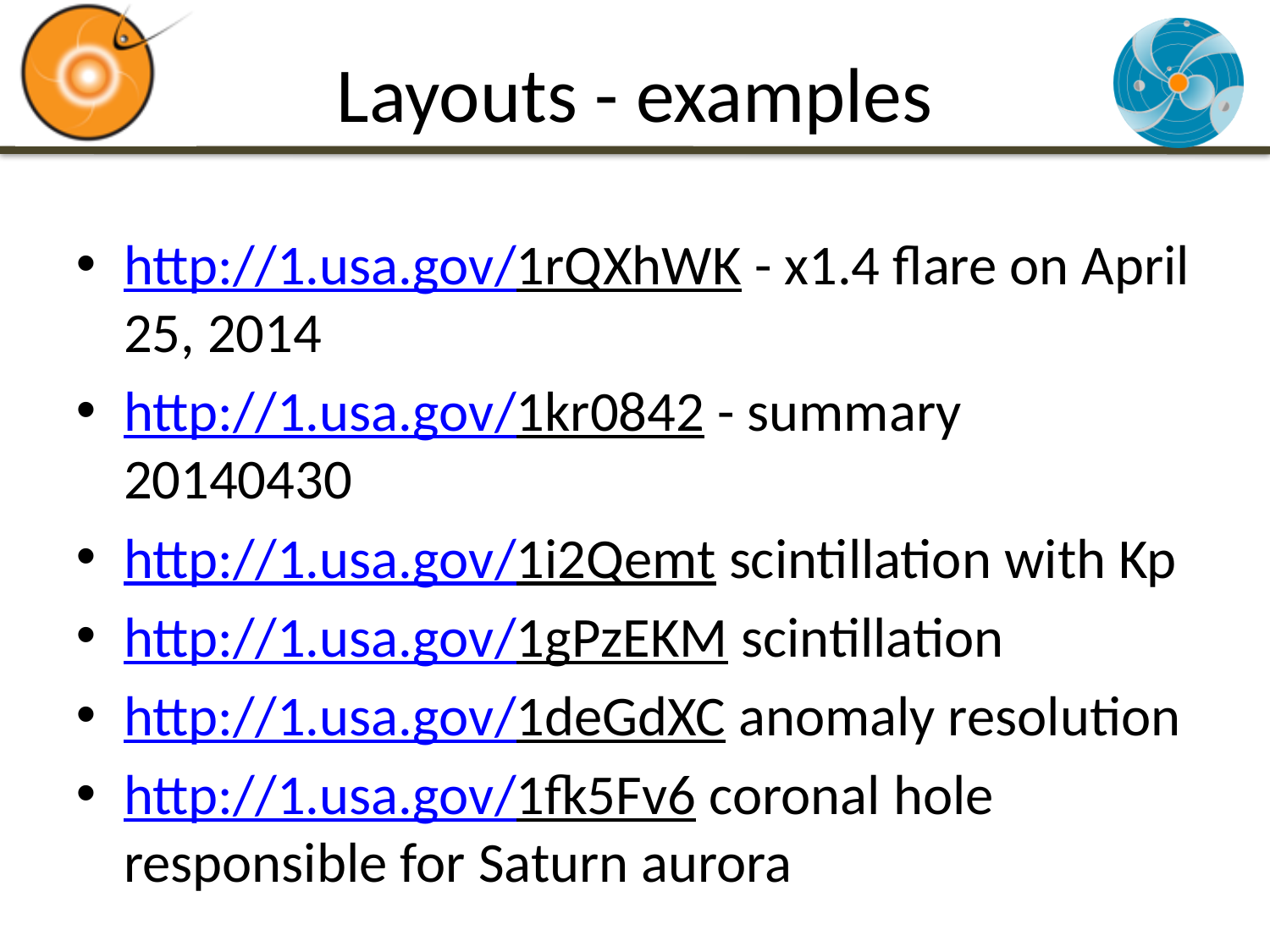

# Layouts - examples
http://1.usa.gov/1rQXhWK - x1.4 flare on April 25, 2014
http://1.usa.gov/1kr0842 - summary 20140430
http://1.usa.gov/1i2Qemt scintillation with Kp
http://1.usa.gov/1gPzEKM scintillation
http://1.usa.gov/1deGdXC anomaly resolution
http://1.usa.gov/1fk5Fv6 coronal hole responsible for Saturn aurora